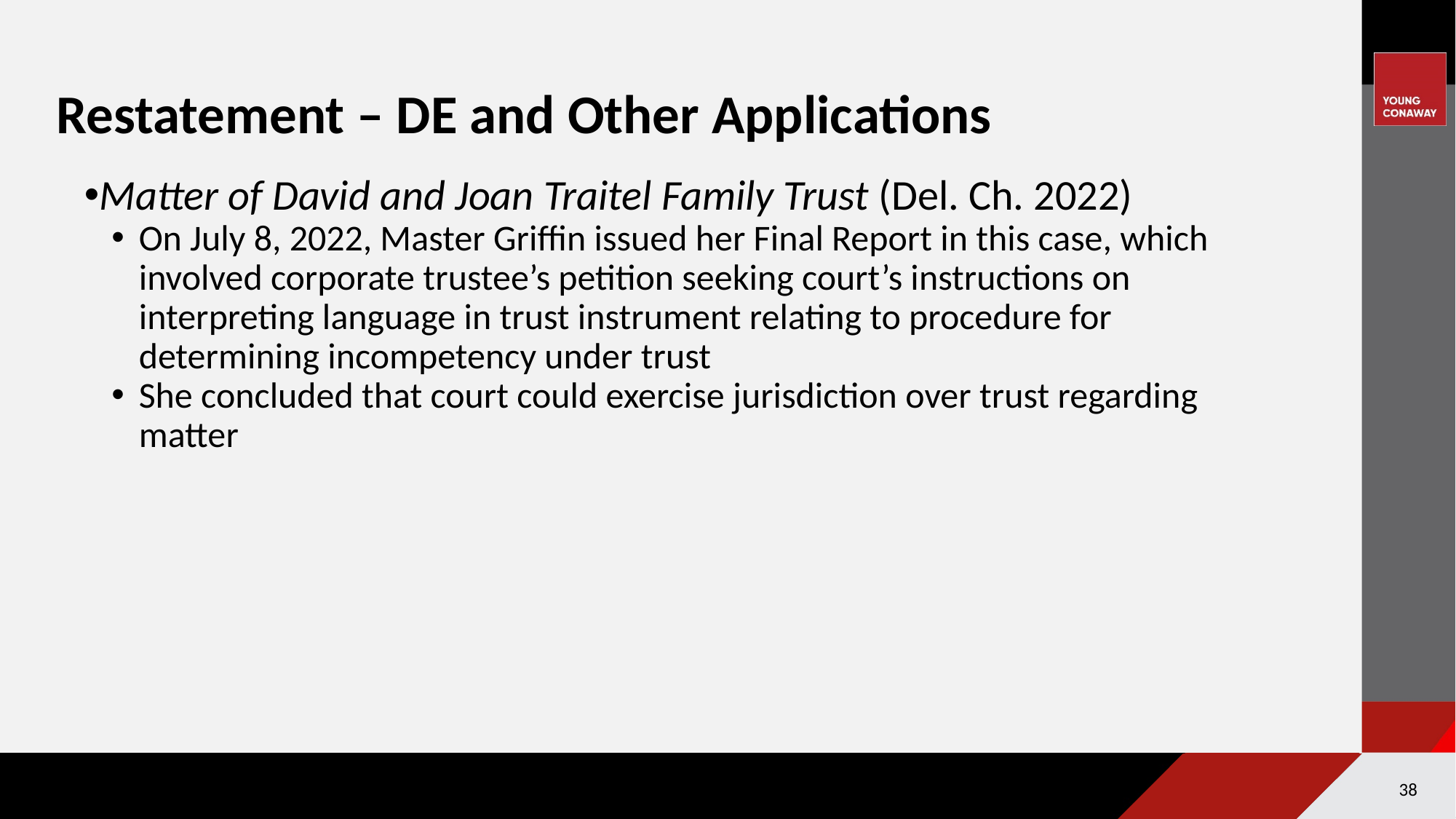

# Restatement – DE and Other Applications
Matter of David and Joan Traitel Family Trust (Del. Ch. 2022)
On July 8, 2022, Master Griffin issued her Final Report in this case, which involved corporate trustee’s petition seeking court’s instructions on interpreting language in trust instrument relating to procedure for determining incompetency under trust
She concluded that court could exercise jurisdiction over trust regarding matter

38